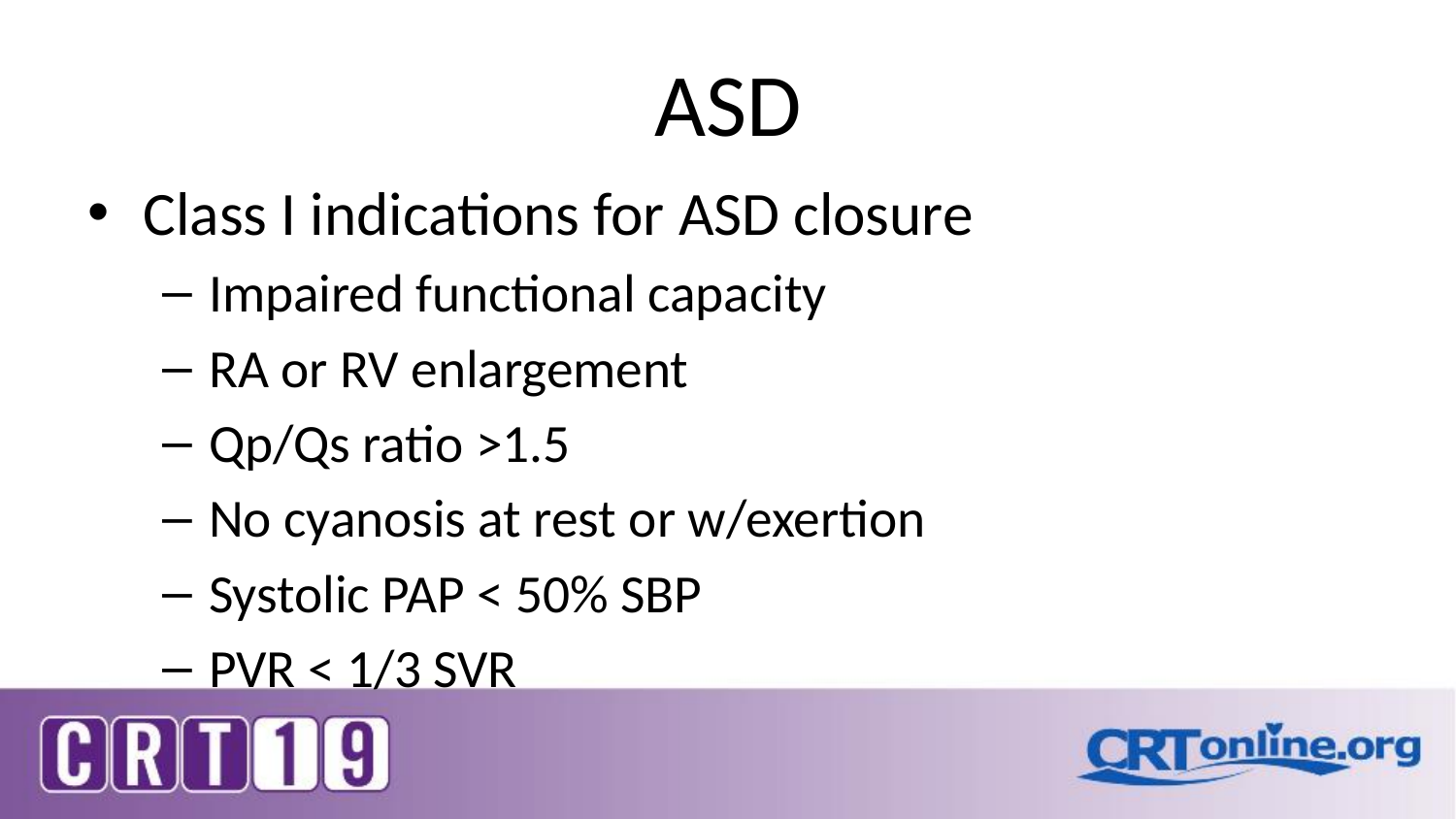

# ASD
Class I indications for ASD closure
Impaired functional capacity
RA or RV enlargement
Qp/Qs ratio >1.5
No cyanosis at rest or w/exertion
Systolic PAP < 50% SBP
PVR < 1/3 SVR